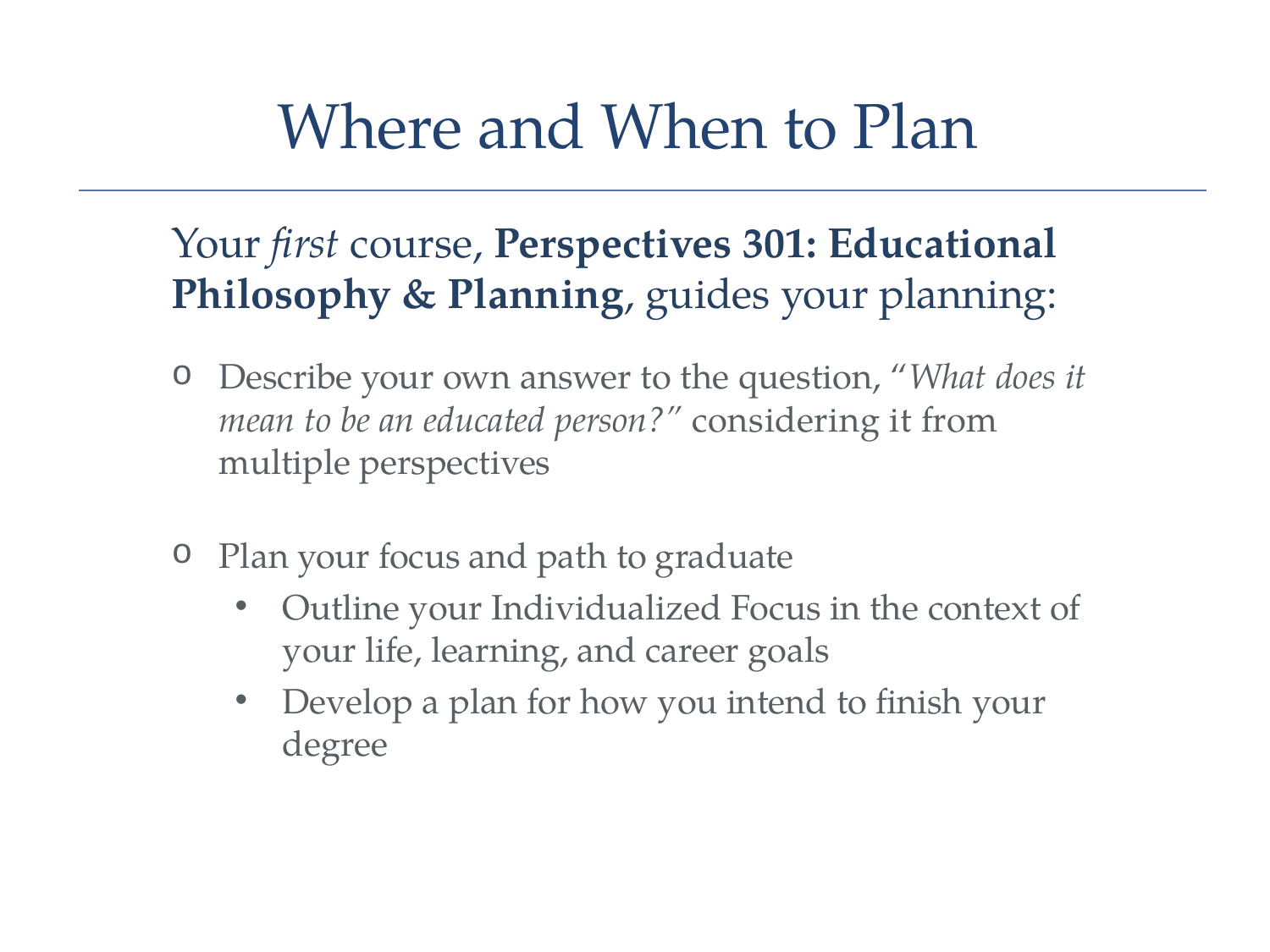

Where and When to Plan

Your first course, Perspectives 301: Educational Philosophy & Planning, guides your planning:
Describe your own answer to the question, “What does it mean to be an educated person?” considering it from multiple perspectives

Plan your focus and path to graduate
Outline your Individualized Focus in the context of your life, learning, and career goals
Develop a plan for how you intend to finish your degree